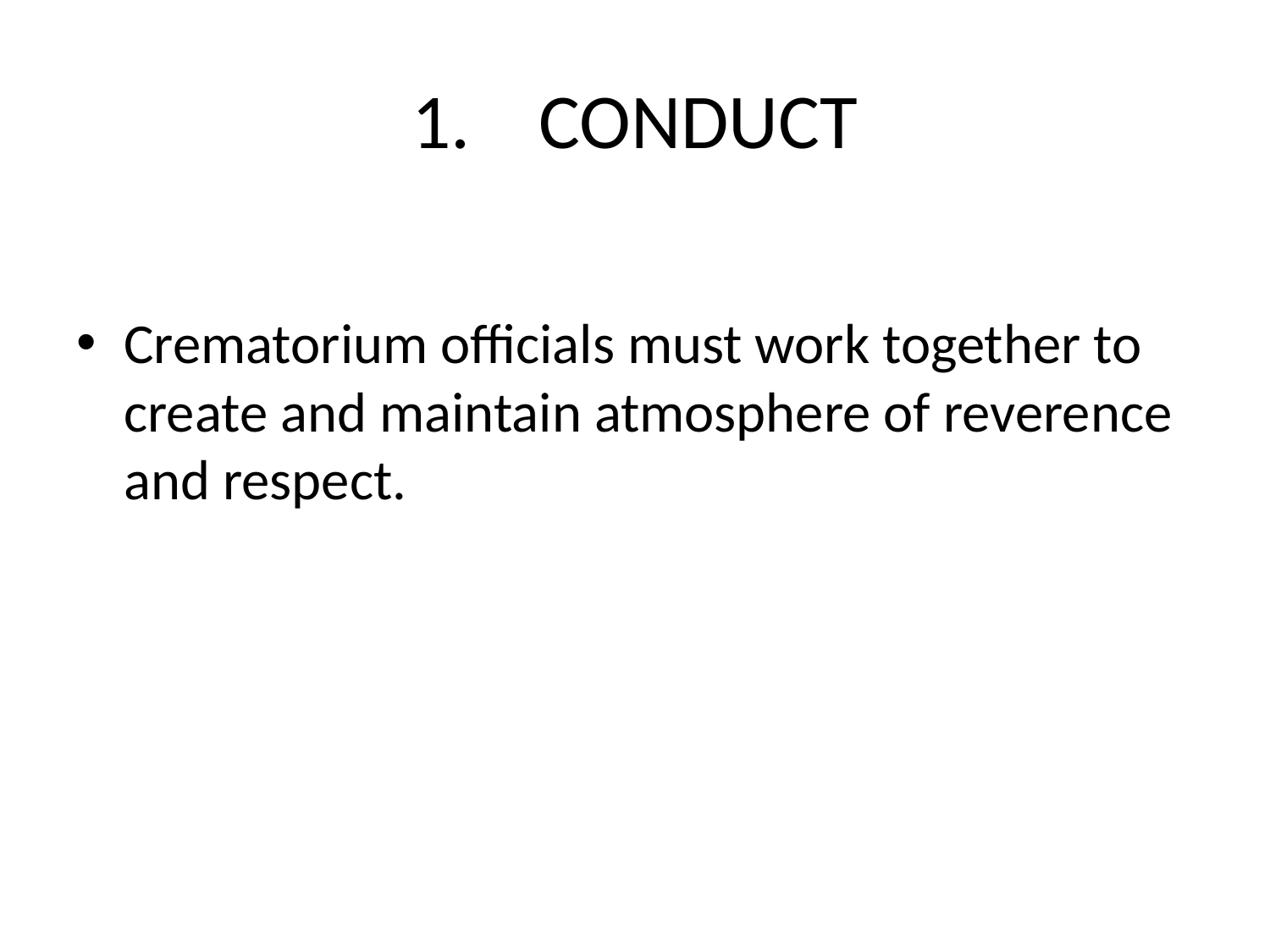

# 1.	CONDUCT

Crematorium officials must work together to create and maintain atmosphere of reverence and respect.